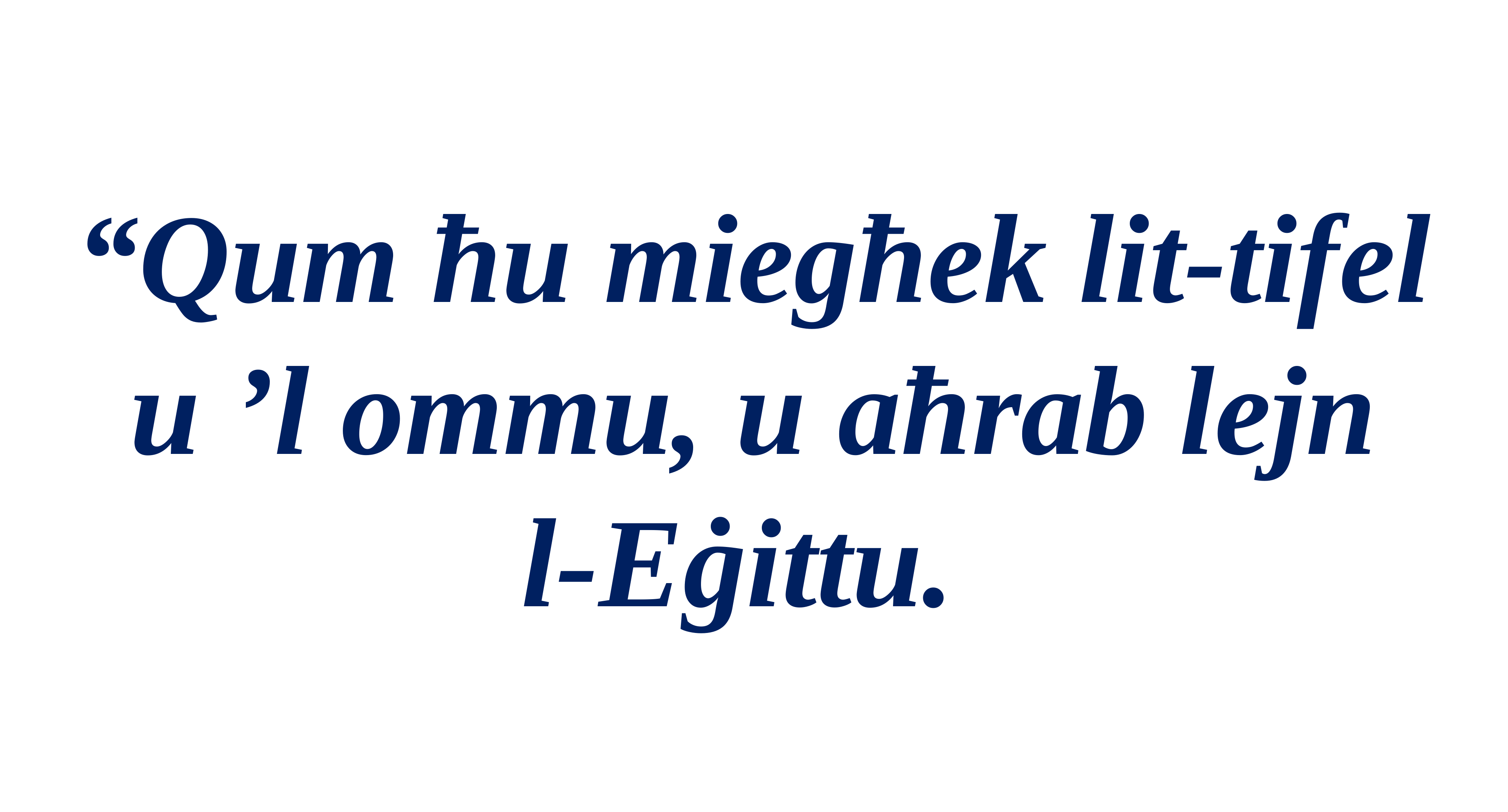

“Qum ħu miegħek lit-tifel u ’l ommu, u aħrab lejn
l-Eġittu.